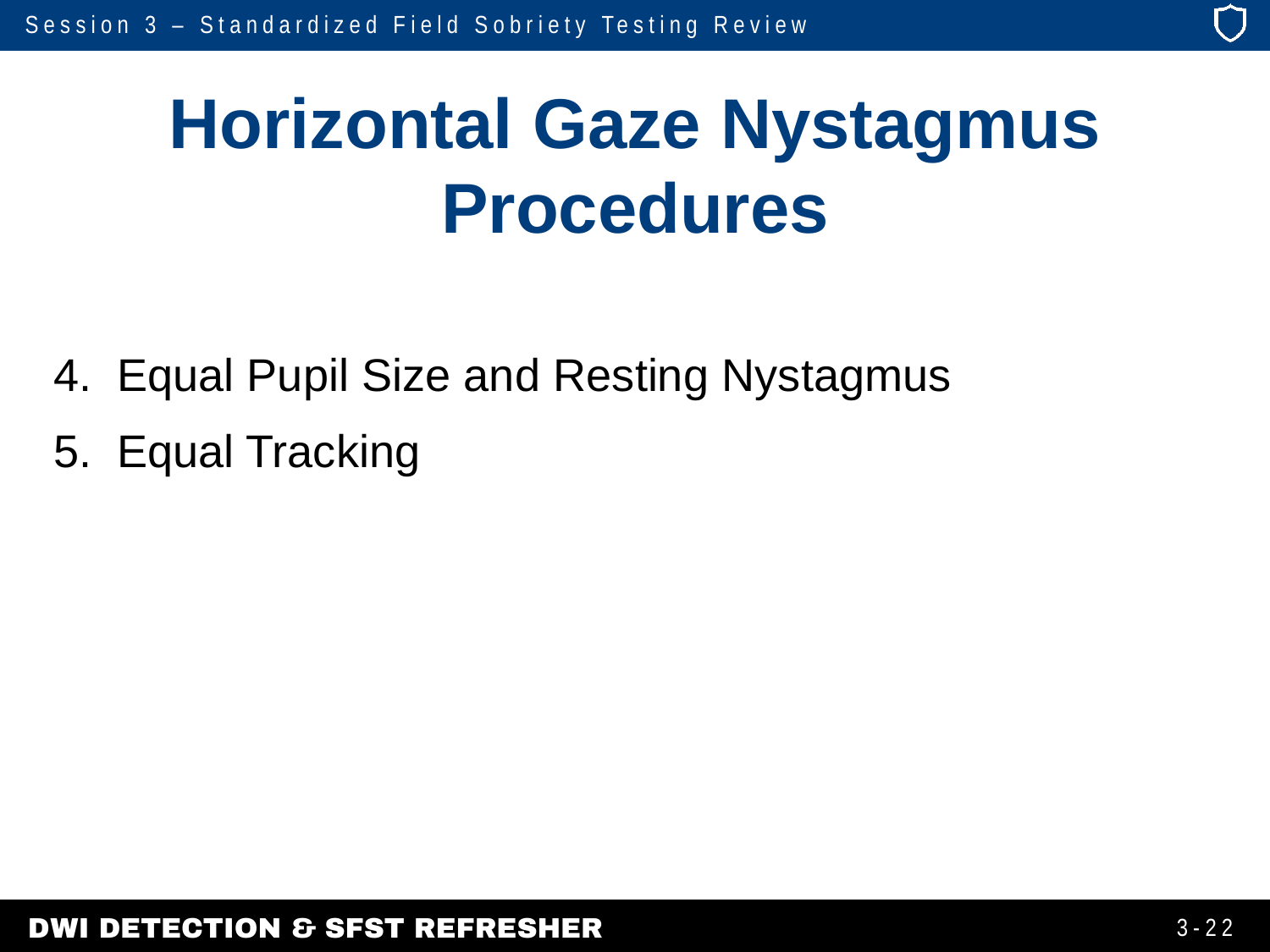

# Horizontal Gaze Nystagmus Procedures
Equal Pupil Size and Resting Nystagmus
Equal Tracking

3-22